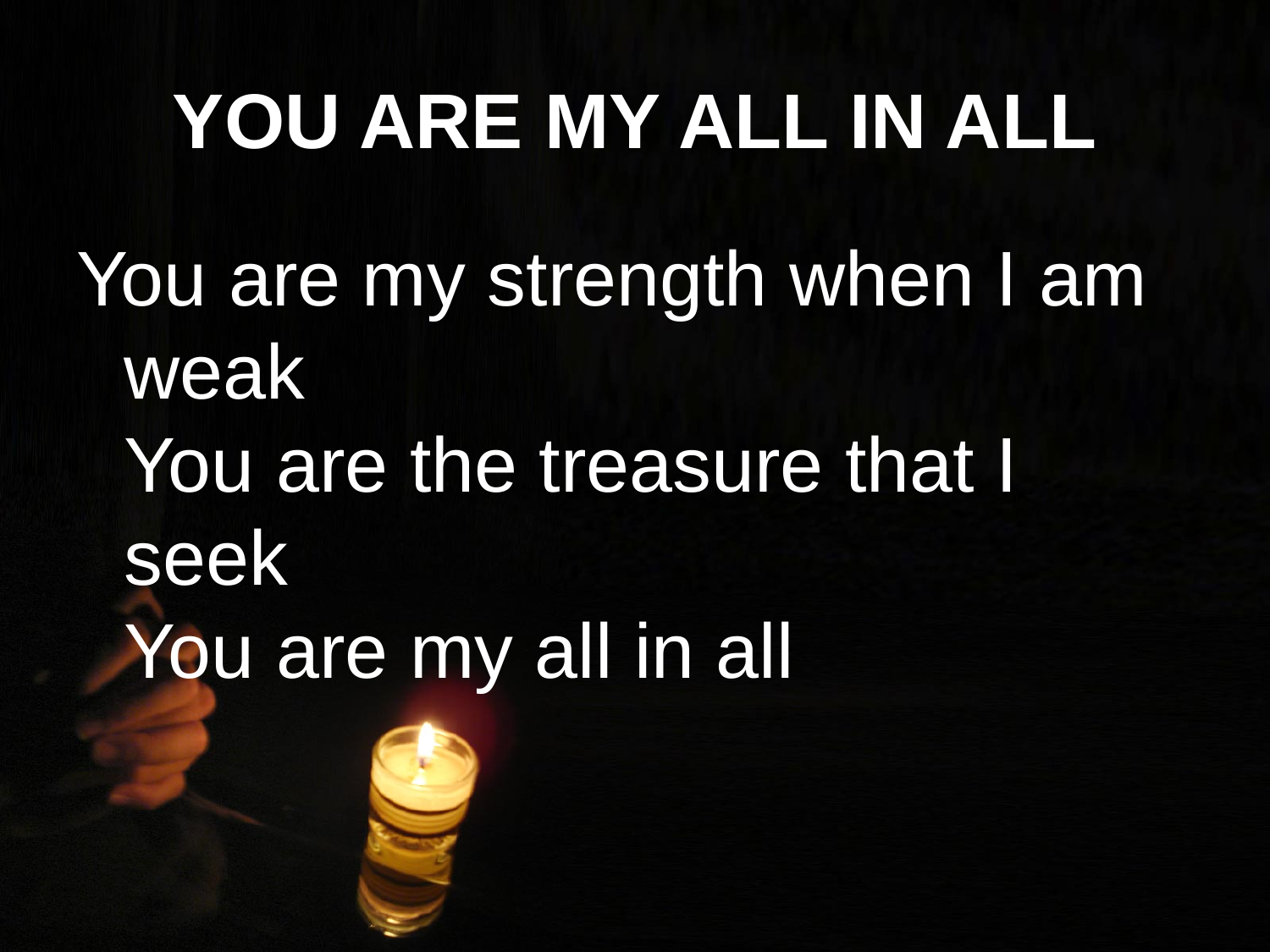

# YOU ARE MY ALL IN ALL
You are my strength when I am weak
You are the treasure that I seek
You are my all in all